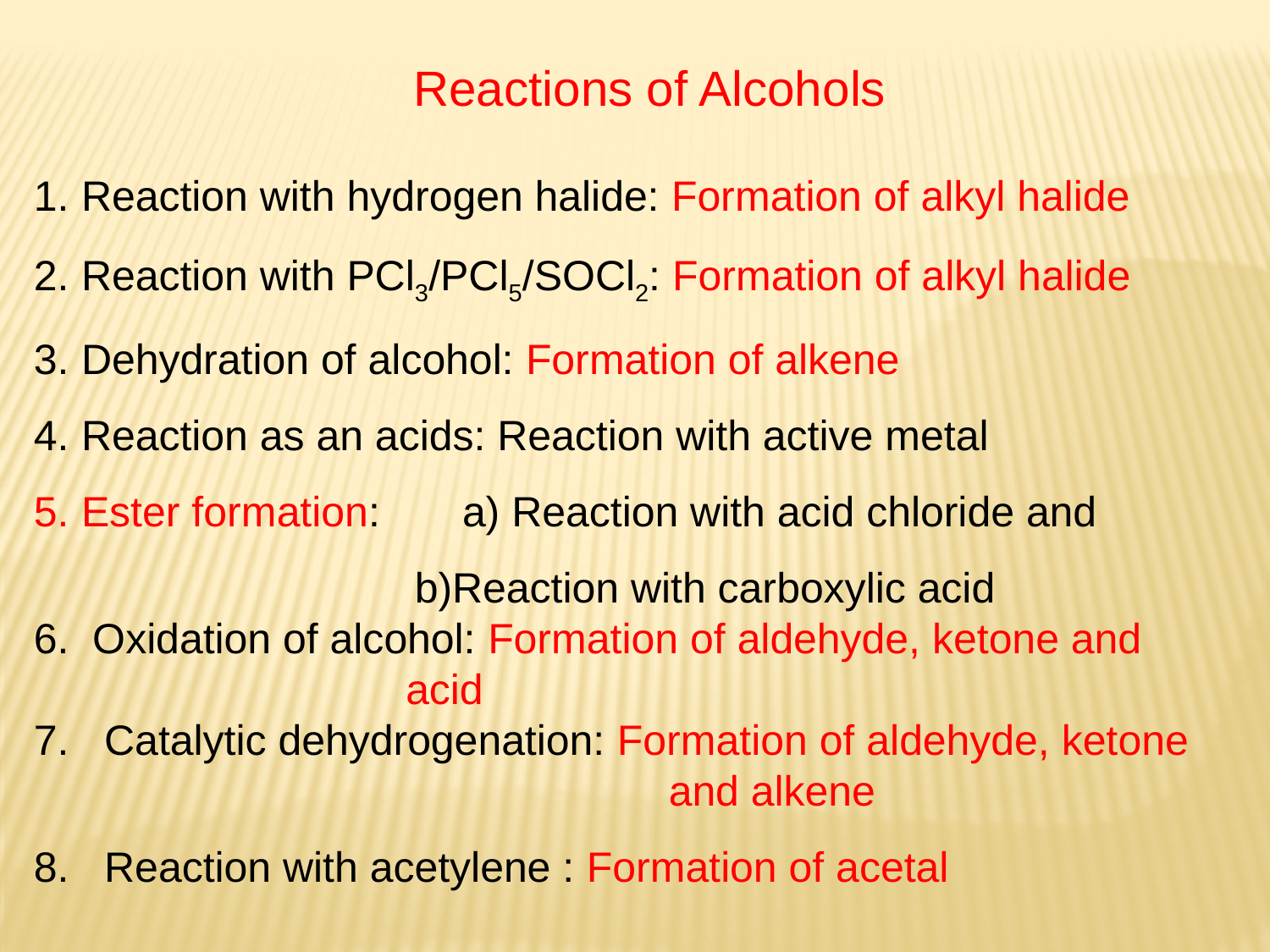

Reactions of Alcohols
Reaction with hydrogen halide: Formation of alkyl halide
Reaction with PCl3/PCl5/SOCl2: Formation of alkyl halide
Dehydration of alcohol: Formation of alkene
Reaction as an acids: Reaction with active metal
Ester formation: 	a) Reaction with acid chloride and
			b)Reaction with carboxylic acid
6.  Oxidation of alcohol: Formation of aldehyde, ketone and 			          acid
7.   Catalytic dehydrogenation: Formation of aldehyde, ketone 					and alkene
8.   Reaction with acetylene : Formation of acetal